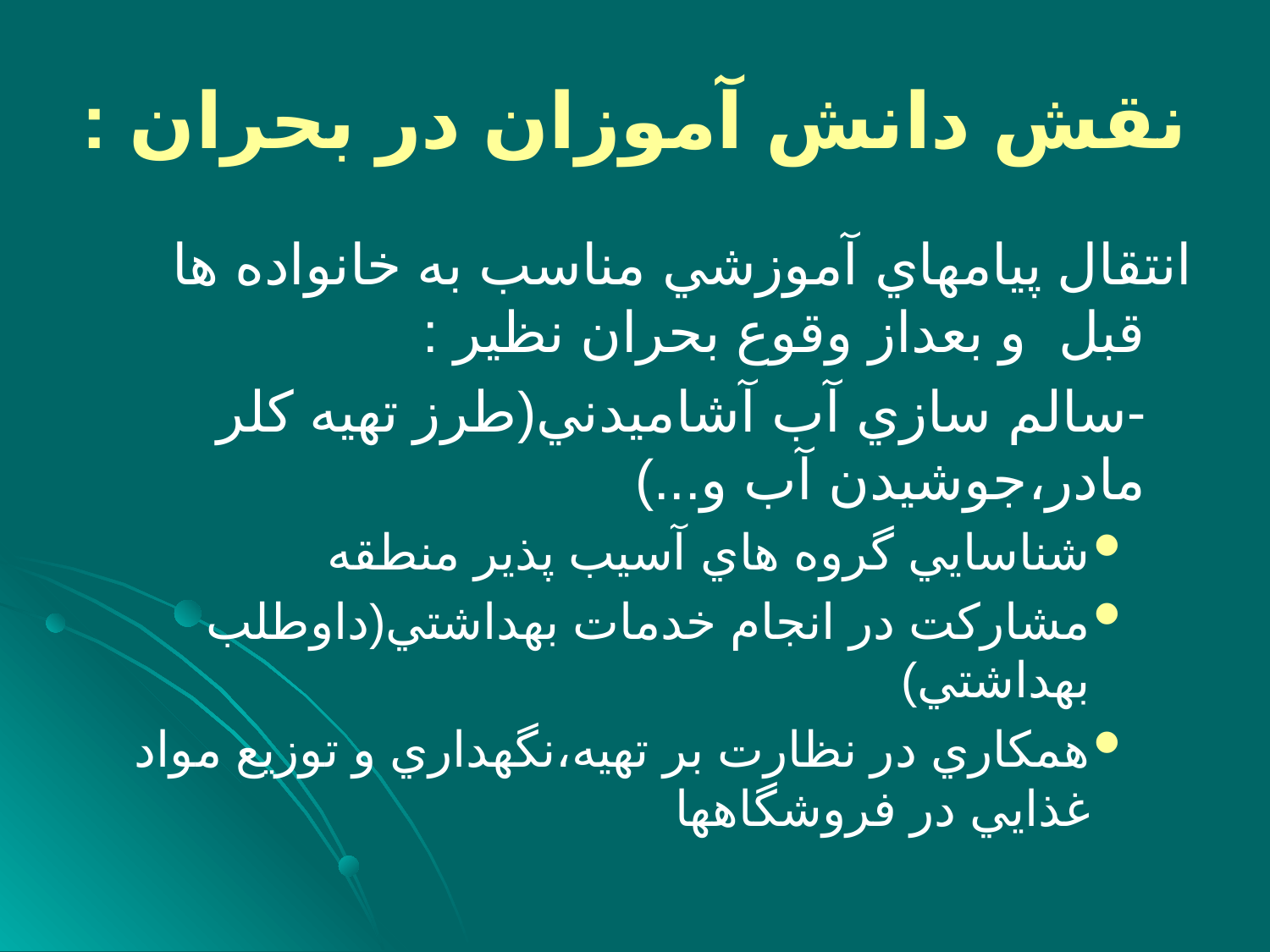

# نقش دانش آموزان در بحران :
انتقال پيامهاي آموزشي مناسب به خانواده ها قبل  و بعداز وقوع بحران نظير :
   -سالم سازي آب آشاميدني(طرز تهيه كلر مادر،جوشيدن آب و...)
شناسايي گروه هاي آسيب پذير منطقه
مشارکت در انجام خدمات بهداشتي(داوطلب بهداشتي)
همكاري در نظارت بر تهيه،نگهداري و توزيع مواد غذايي در فروشگاهها